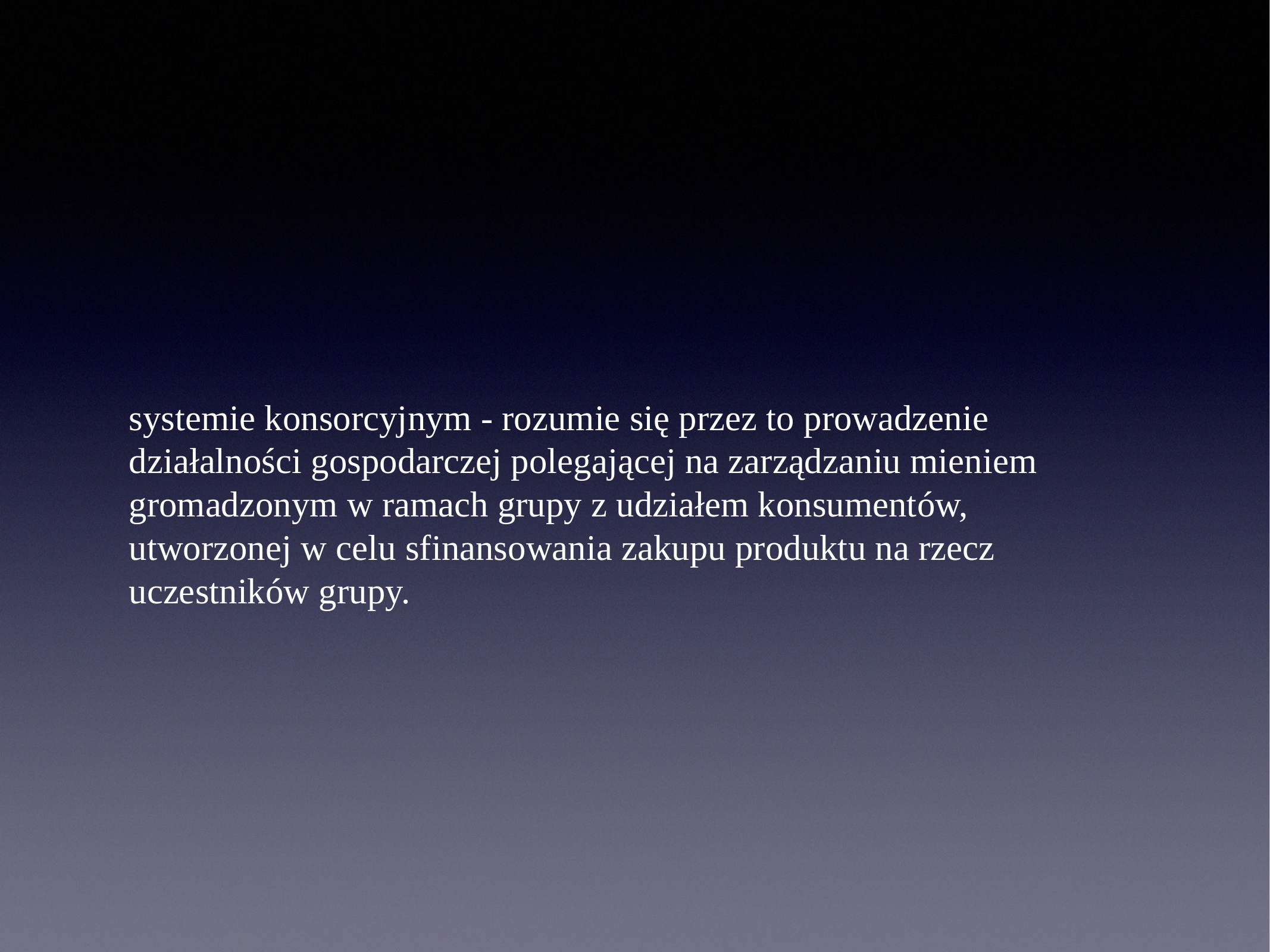

# systemie konsorcyjnym - rozumie się przez to prowadzenie działalności gospodarczej polegającej na zarządzaniu mieniem gromadzonym w ramach grupy z udziałem konsumentów, utworzonej w celu sfinansowania zakupu produktu na rzecz uczestników grupy.